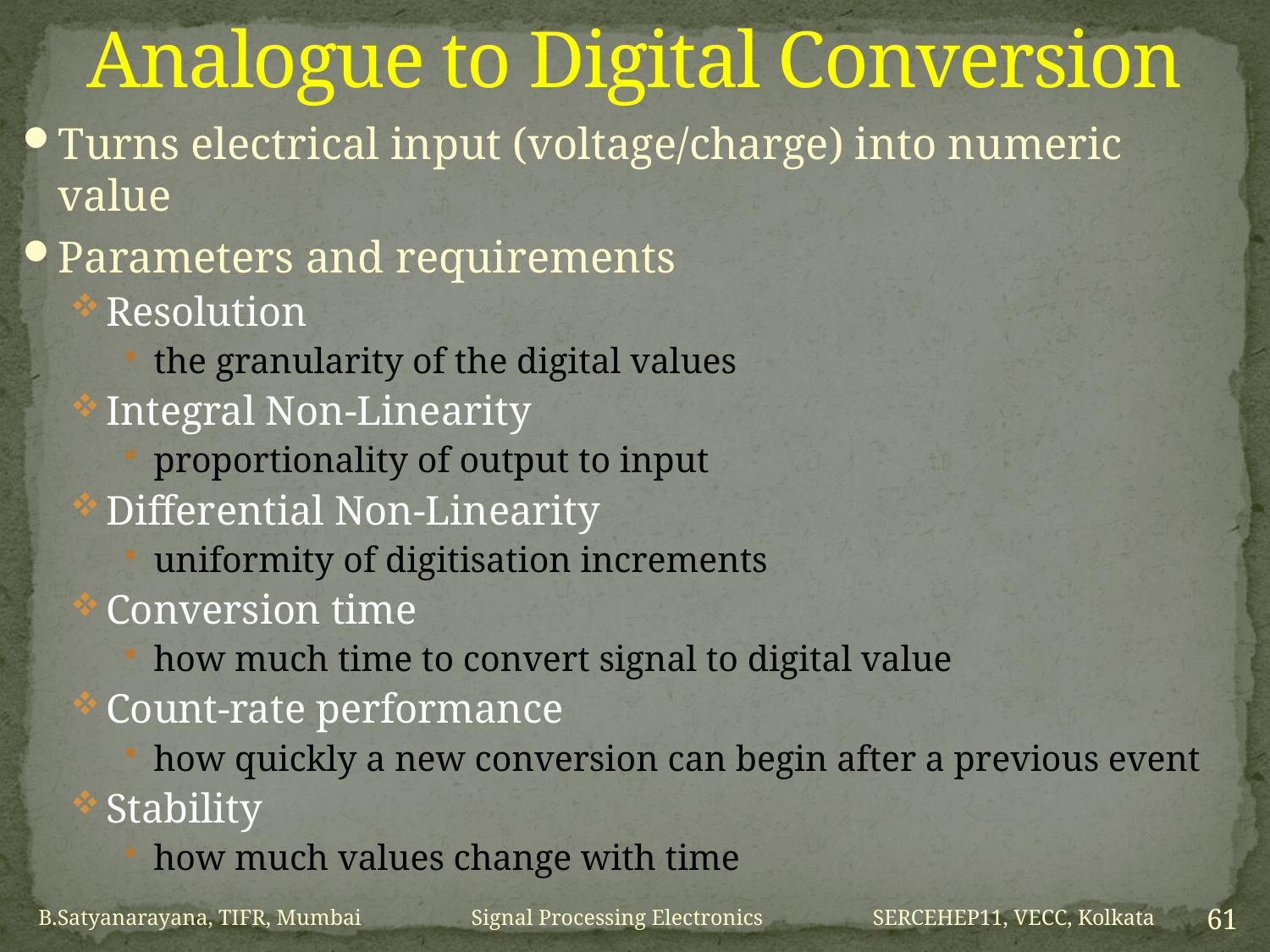

# Analogue to Digital Conversion
Turns electrical input (voltage/charge) into numeric value
Parameters and requirements
Resolution
the granularity of the digital values
Integral Non-Linearity
proportionality of output to input
Differential Non-Linearity
uniformity of digitisation increments
Conversion time
how much time to convert signal to digital value
Count-rate performance
how quickly a new conversion can begin after a previous event
Stability
how much values change with time
B.Satyanarayana, TIFR, Mumbai                    Signal Processing Electronics                    SERCEHEP11, VECC, Kolkata
61